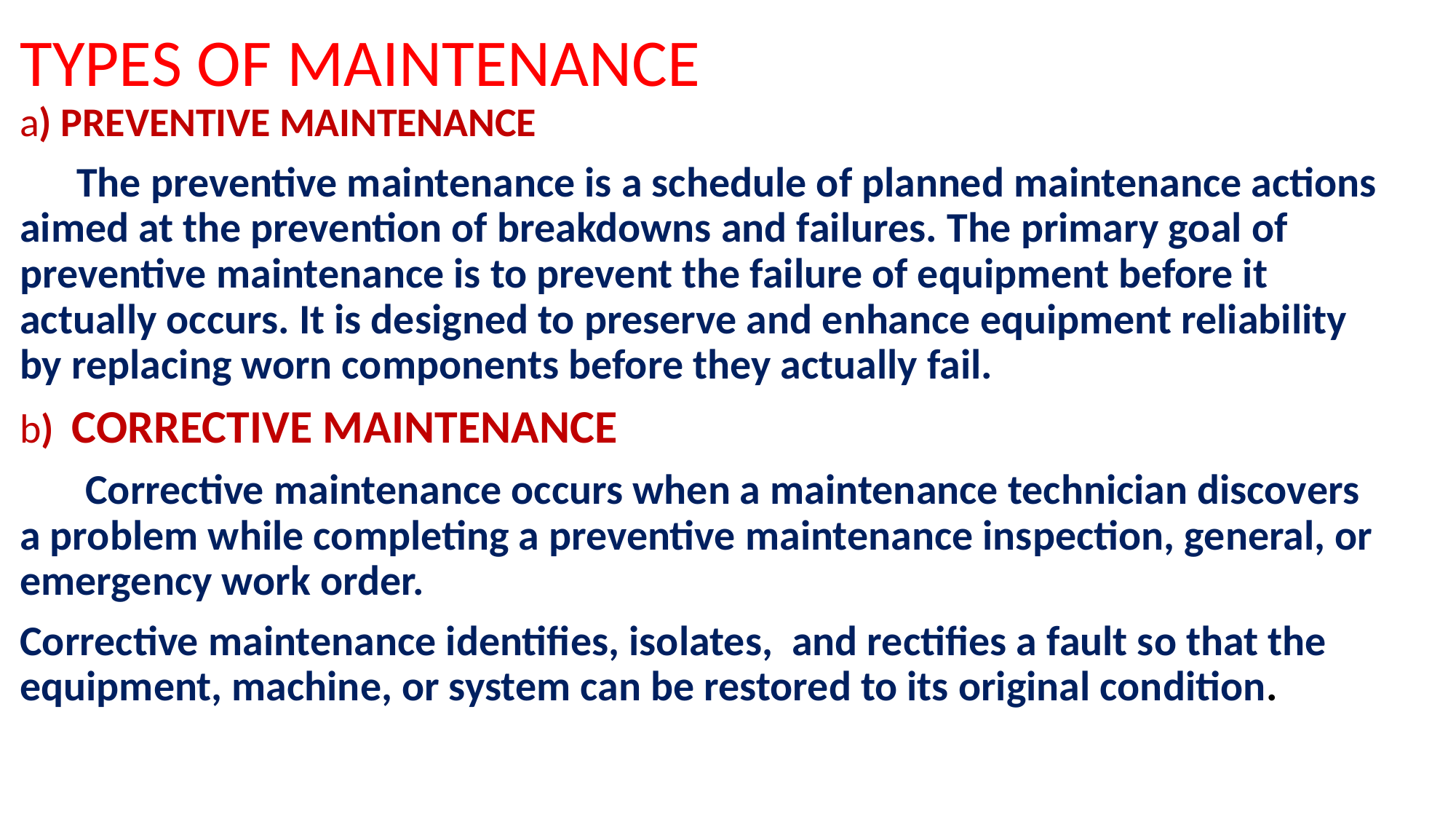

# TYPES OF MAINTENANCE
a) PREVENTIVE MAINTENANCE
      The preventive maintenance is a schedule of planned maintenance actions aimed at the prevention of breakdowns and failures. The primary goal of preventive maintenance is to prevent the failure of equipment before it actually occurs. It is designed to preserve and enhance equipment reliability by replacing worn components before they actually fail.
b)  CORRECTIVE MAINTENANCE
        Corrective maintenance occurs when a maintenance technician discovers a problem while completing a preventive maintenance inspection, general, or emergency work order.
Corrective maintenance identifies, isolates,  and rectifies a fault so that the equipment, machine, or system can be restored to its original condition.